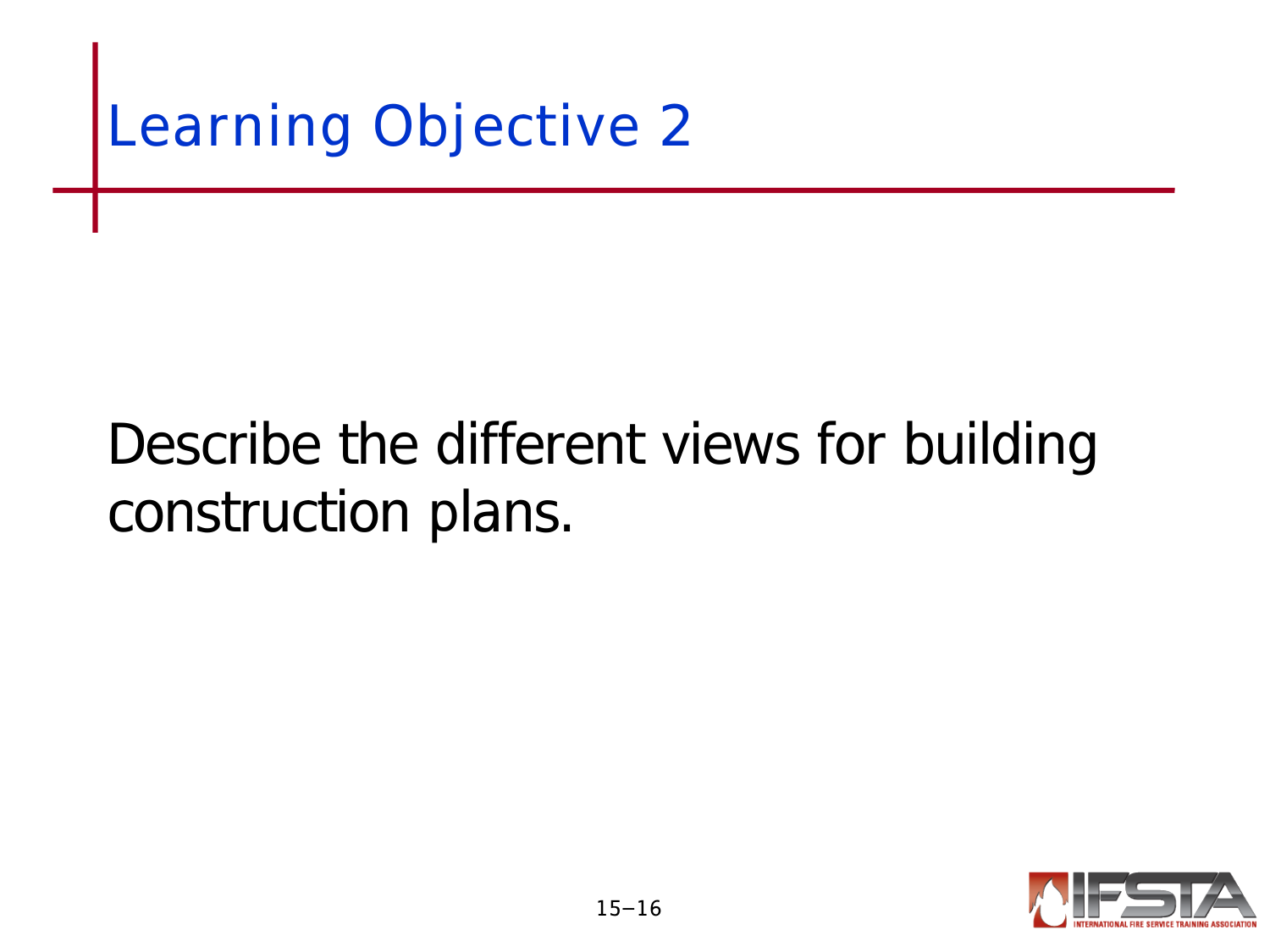

# Learning Objective 2

Describe the different views for building construction plans.
15–16